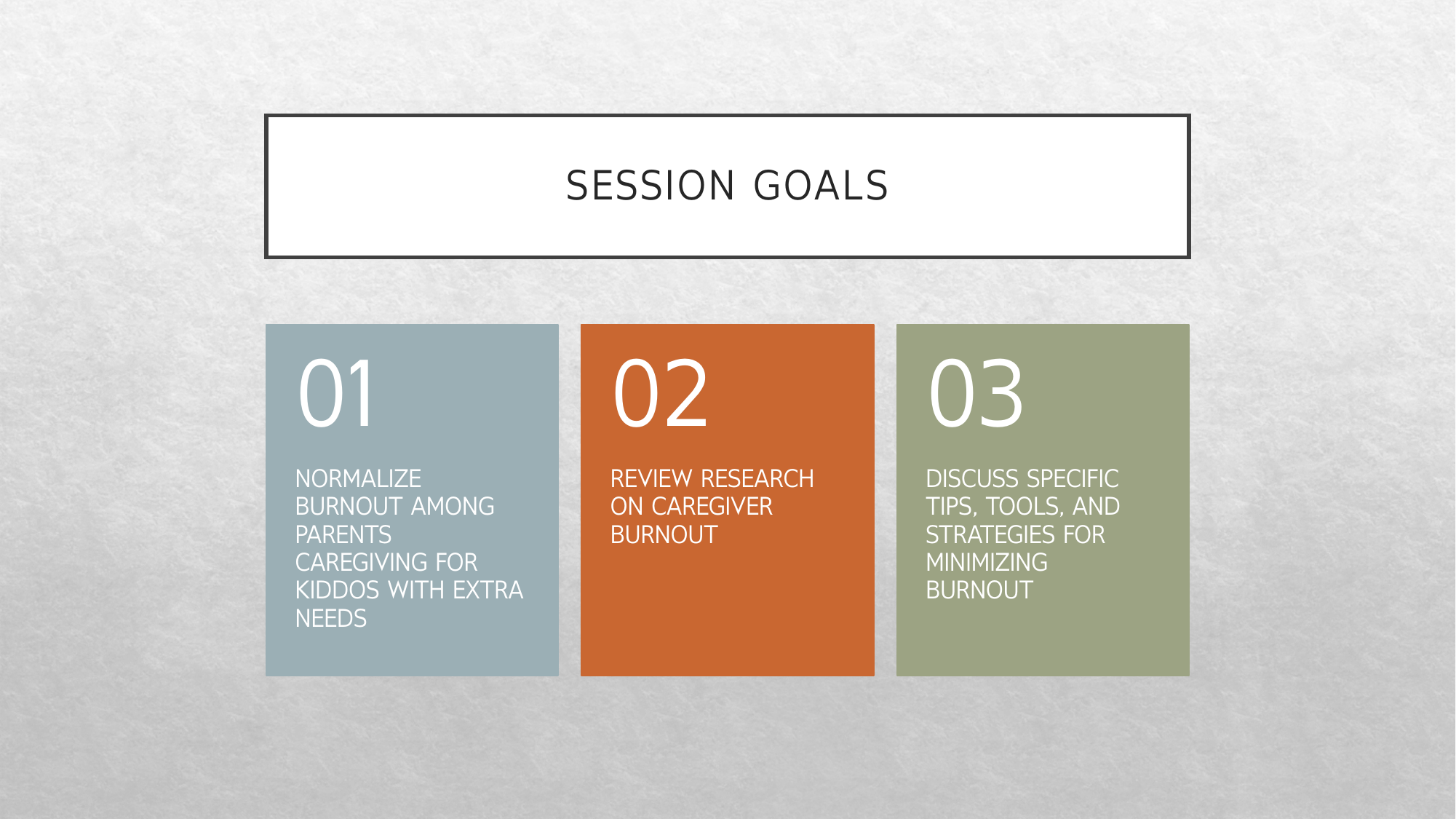

# Session goals
Normalize burnout among parents caregiving for kiddos with extra needs
01
Review research on caregiver burnout
02
Discuss specific tips, tools, and strategies for minimizing burnout
03